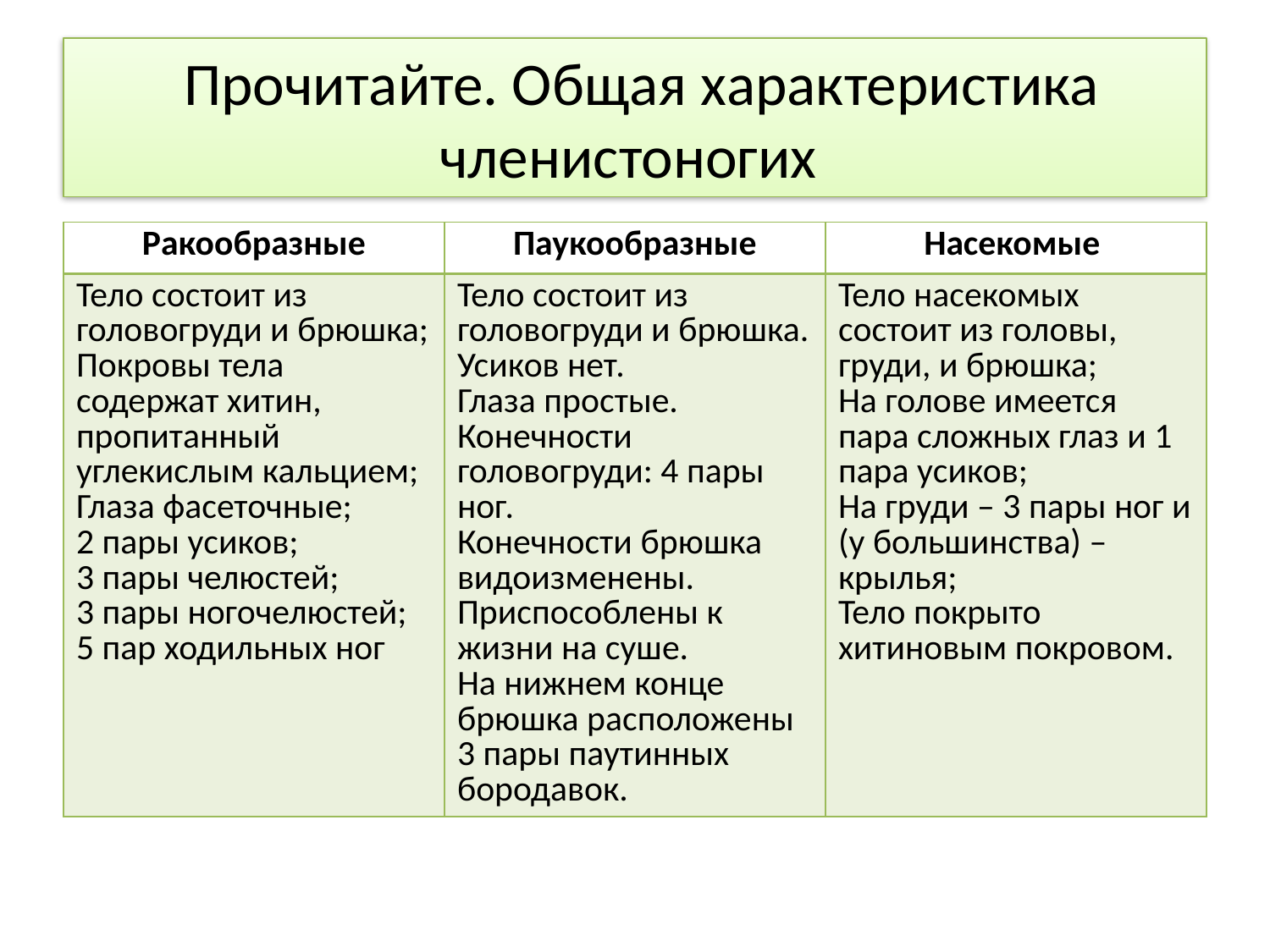

# Прочитайте. Общая характеристика членистоногих
| Ракообразные | Паукообразные | Насекомые |
| --- | --- | --- |
| Тело состоит из головогруди и брюшка; Покровы тела содержат хитин, пропитанный углекислым кальцием; Глаза фасеточные; 2 пары усиков; 3 пары челюстей; 3 пары ногочелюстей; 5 пар ходильных ног | Тело состоит из головогруди и брюшка. Усиков нет. Глаза простые. Конечности головогруди: 4 пары ног. Конечности брюшка видоизменены. Приспособлены к жизни на суше. На нижнем конце брюшка расположены 3 пары паутинных бородавок. | Тело насекомых состоит из головы, груди, и брюшка; На голове имеется пара сложных глаз и 1 пара усиков; На груди – 3 пары ног и (у большинства) – крылья; Тело покрыто хитиновым покровом. |